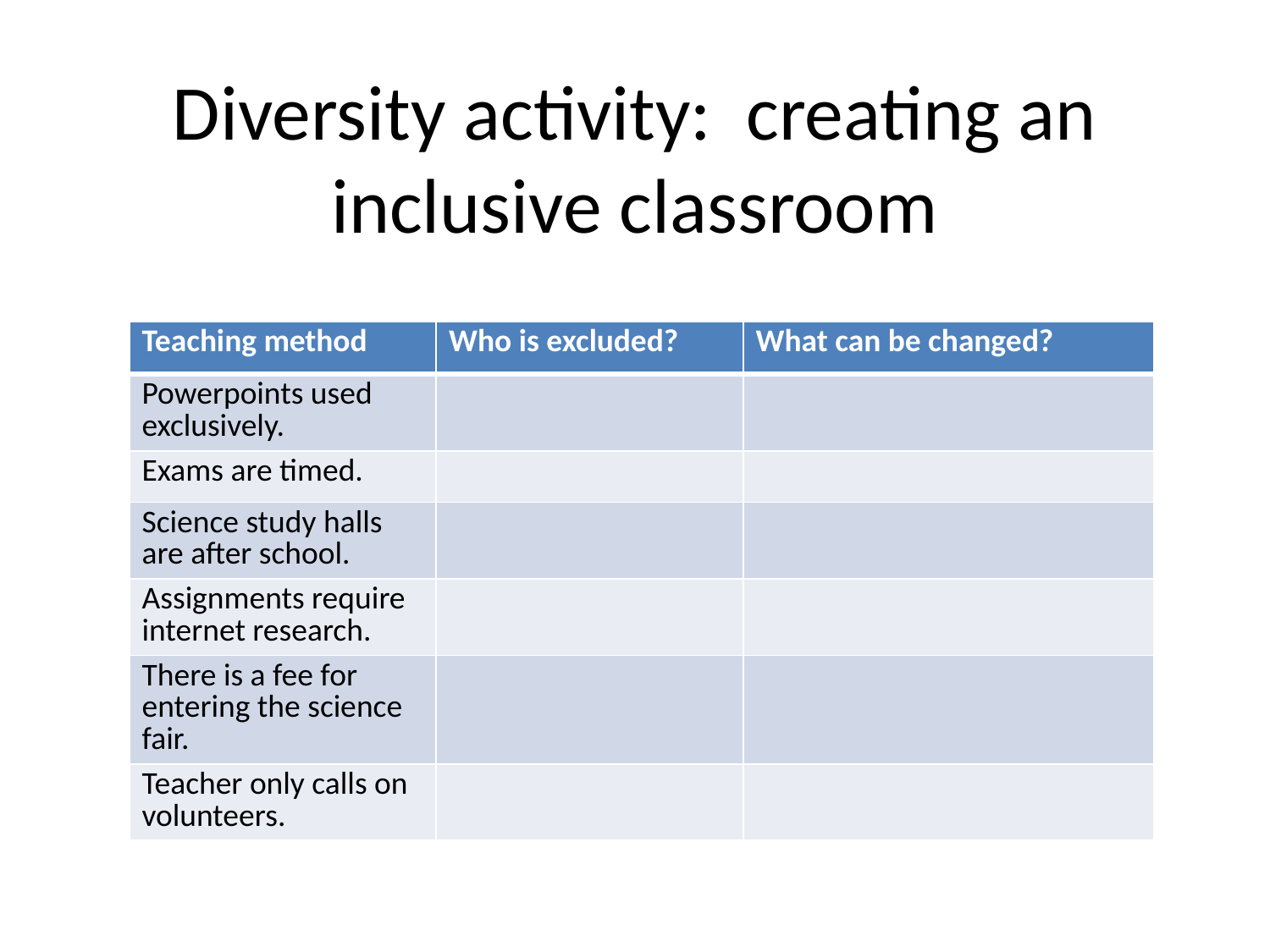

# Diversity activity:  creating an inclusive classroom
| Teaching method | Who is excluded? | What can be changed? |
| --- | --- | --- |
| Powerpoints used exclusively. |  |  |
| Exams are timed. |  |  |
| Science study halls are after school. |  |  |
| Assignments require internet research. |  |  |
| There is a fee for entering the science fair. |  |  |
| Teacher only calls on volunteers. |  |  |